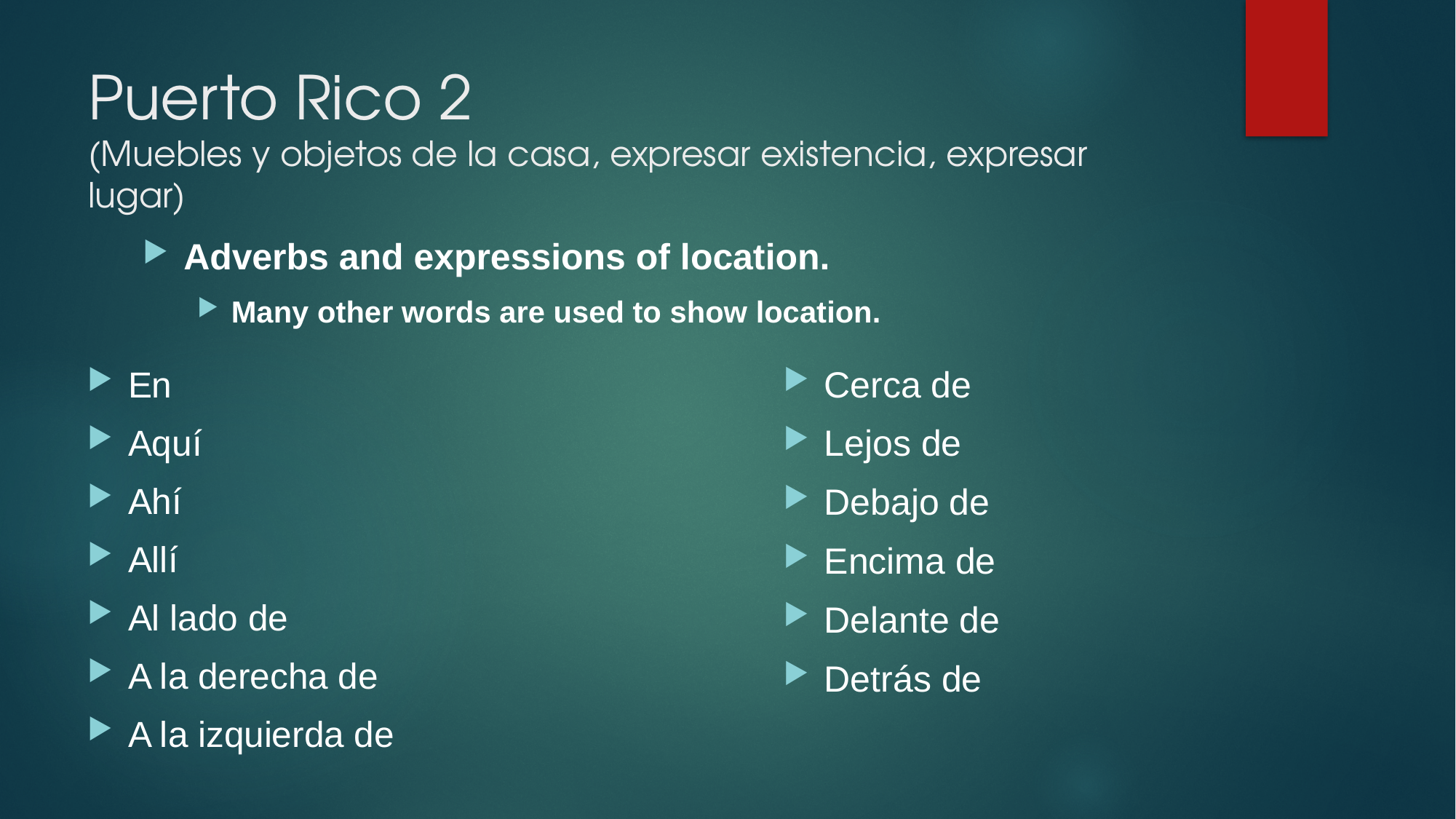

# Puerto Rico 2 (Muebles y objetos de la casa, expresar existencia, expresar lugar)
Adverbs and expressions of location.
Many other words are used to show location.

Cerca de
Lejos de
Debajo de
Encima de
Delante de
Detrás de
En
Aquí
Ahí
Allí
Al lado de
A la derecha de
A la izquierda de